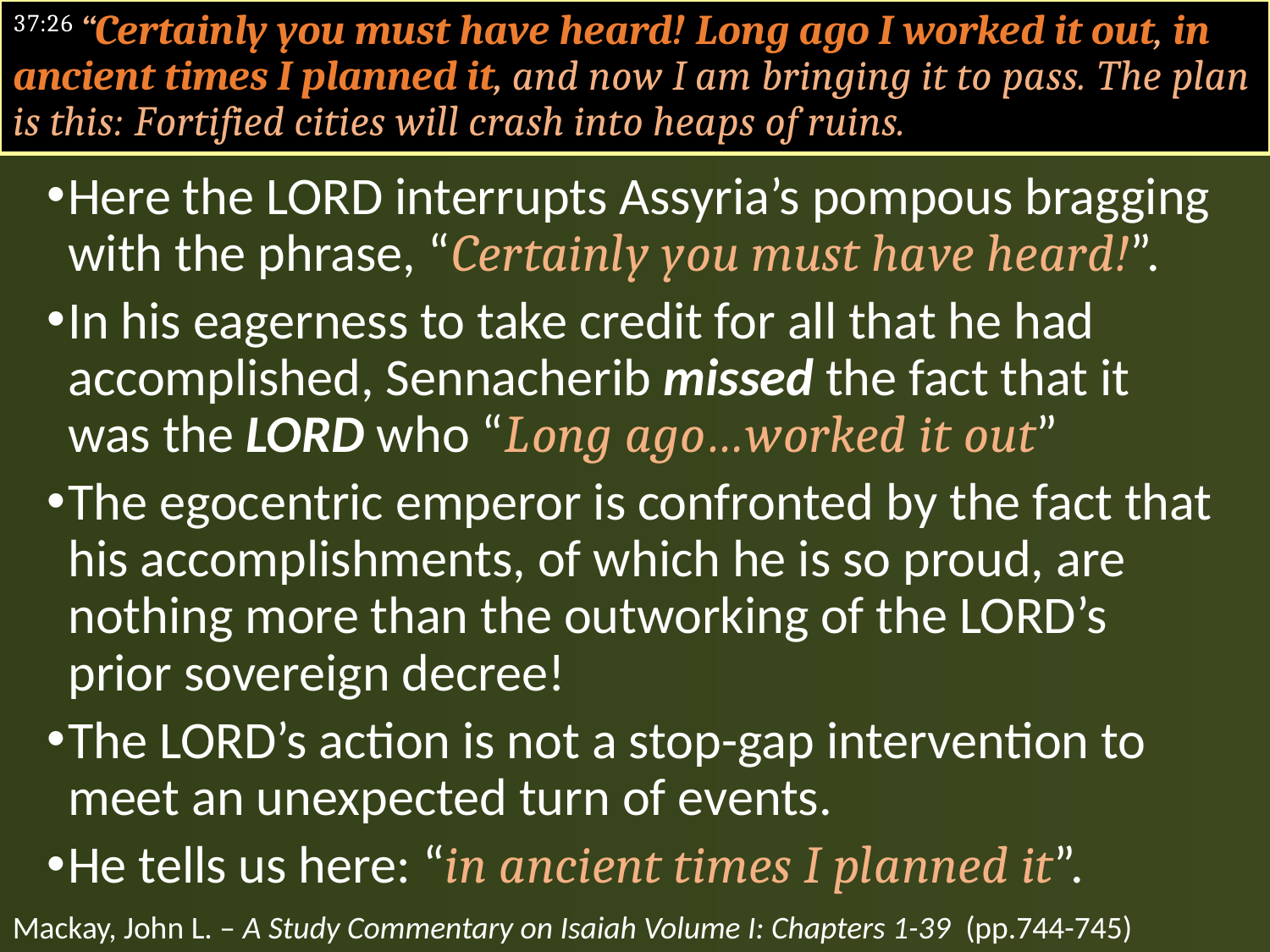

#
37:26 “Certainly you must have heard! Long ago I worked it out, in ancient times I planned it, and now I am bringing it to pass. The plan is this: Fortified cities will crash into heaps of ruins.
Here the LORD interrupts Assyria’s pompous bragging with the phrase, “Certainly you must have heard!”.
In his eagerness to take credit for all that he had accomplished, Sennacherib missed the fact that it was the LORD who “Long ago…worked it out”
The egocentric emperor is confronted by the fact that his accomplishments, of which he is so proud, are nothing more than the outworking of the LORD’s prior sovereign decree!
The LORD’s action is not a stop-gap intervention to meet an unexpected turn of events.
He tells us here: “in ancient times I planned it”.
Mackay, John L. – A Study Commentary on Isaiah Volume I: Chapters 1-39  (pp.744-745)